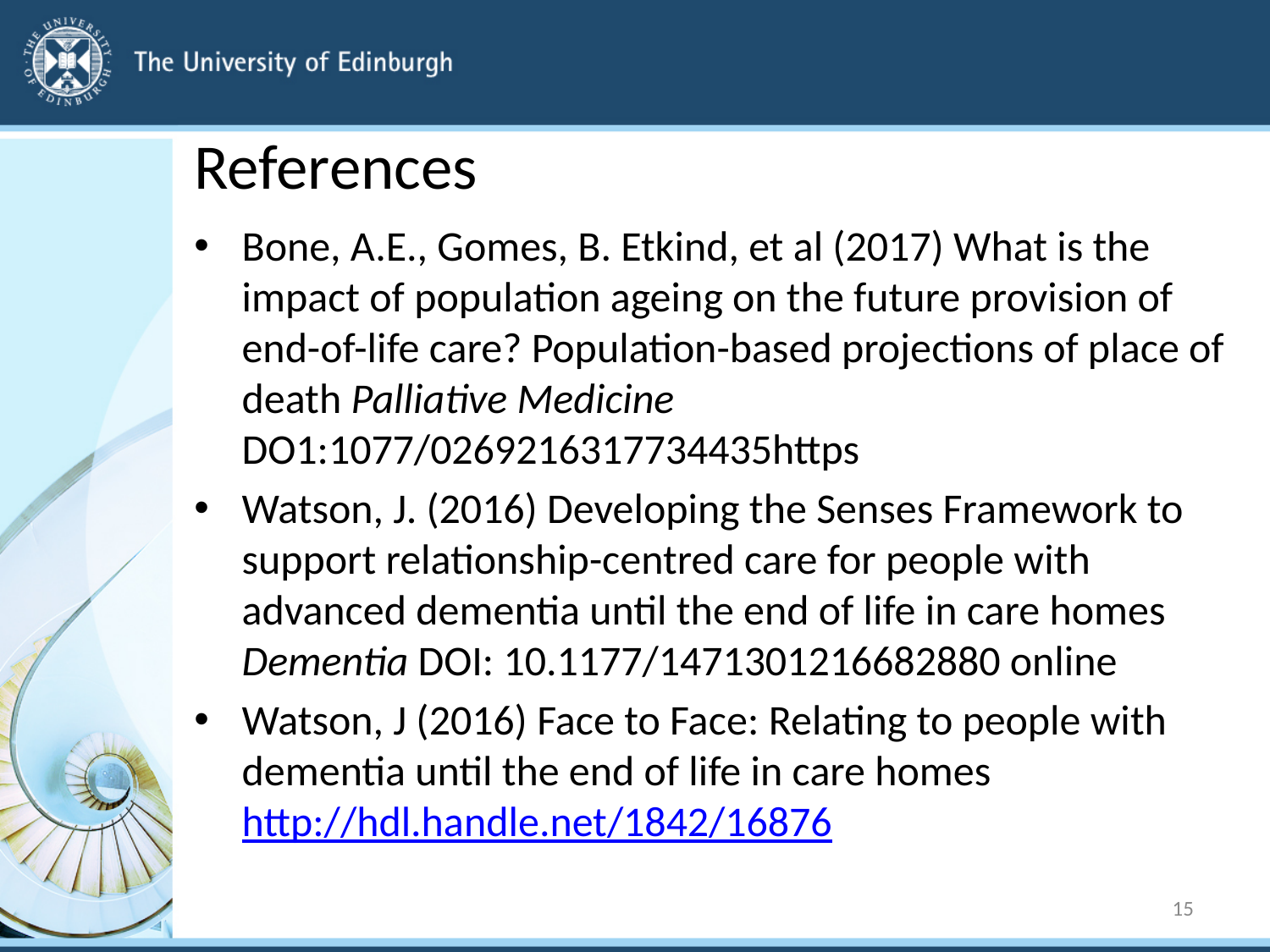

# References
Bone, A.E., Gomes, B. Etkind, et al (2017) What is the impact of population ageing on the future provision of end-of-life care? Population-based projections of place of death Palliative Medicine DO1:1077/0269216317734435https
Watson, J. (2016) Developing the Senses Framework to support relationship-centred care for people with advanced dementia until the end of life in care homes Dementia DOI: 10.1177/1471301216682880 online
Watson, J (2016) Face to Face: Relating to people with dementia until the end of life in care homes http://hdl.handle.net/1842/16876

15